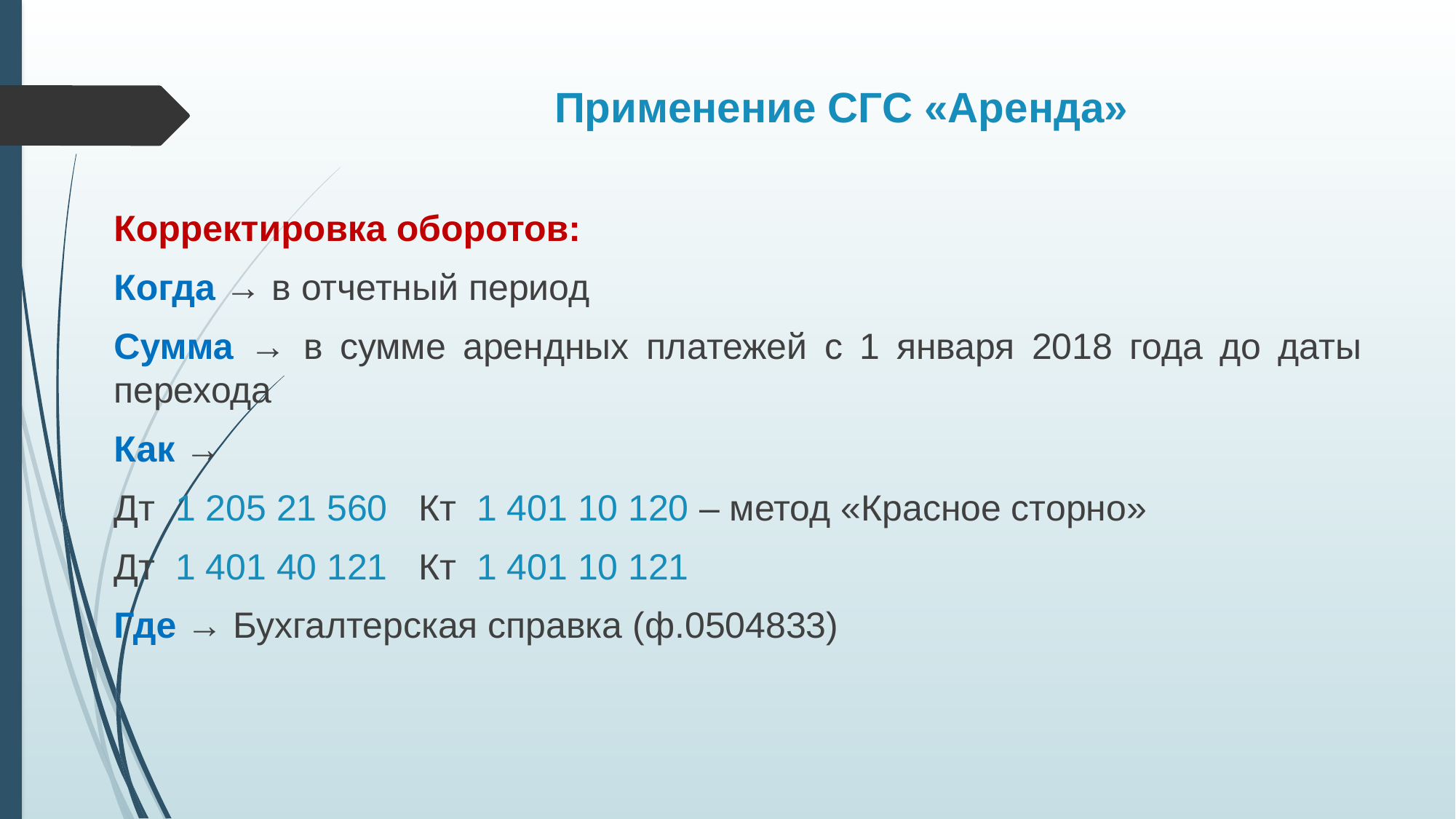

# Применение СГС «Аренда»
Корректировка оборотов:
Когда → в отчетный период
Сумма → в сумме арендных платежей с 1 января 2018 года до даты перехода
Как →
Дт  1 205 21 560   Кт  1 401 10 120 – метод «Красное сторно»
Дт  1 401 40 121   Кт  1 401 10 121
Где → Бухгалтерская справка (ф.0504833)